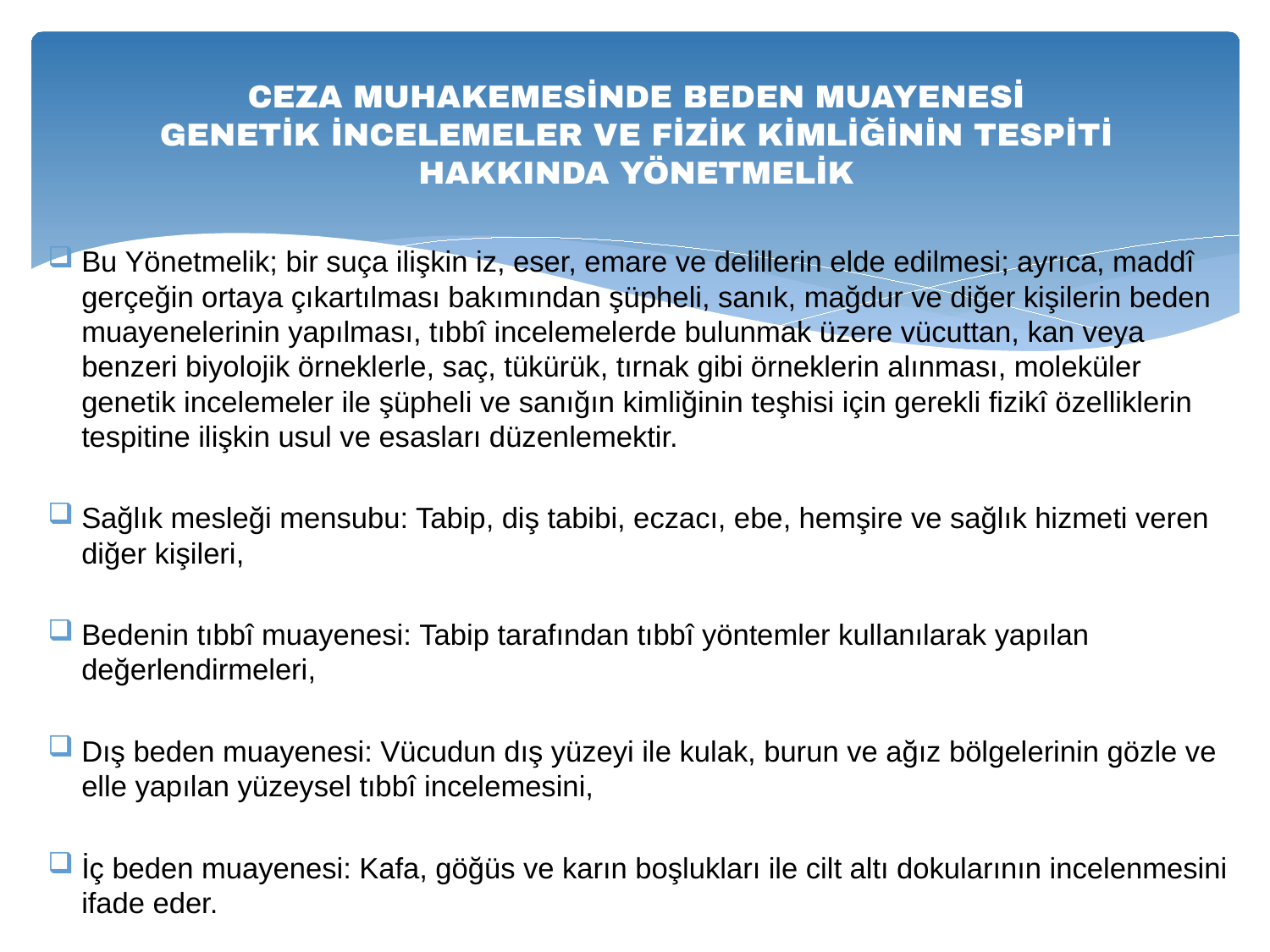

# CEZA MUHAKEMESİNDE BEDEN MUAYENESİ GENETİK İNCELEMELER VE FİZİK KİMLİĞİNİN TESPİTİ HAKKINDA YÖNETMELİK

Bu Yönetmelik; bir suça ilişkin iz, eser, emare ve delillerin elde edilmesi; ayrıca, maddî gerçeğin ortaya çıkartılması bakımından şüpheli, sanık, mağdur ve diğer kişilerin beden muayenelerinin yapılması, tıbbî incelemelerde bulunmak üzere vücuttan, kan veya benzeri biyolojik örneklerle, saç, tükürük, tırnak gibi örneklerin alınması, moleküler genetik incelemeler ile şüpheli ve sanığın kimliğinin teşhisi için gerekli fizikî özelliklerin tespitine ilişkin usul ve esasları düzenlemektir.

Sağlık mesleği mensubu: Tabip, diş tabibi, eczacı, ebe, hemşire ve sağlık hizmeti veren diğer kişileri,

Bedenin tıbbî muayenesi: Tabip tarafından tıbbî yöntemler kullanılarak yapılan değerlendirmeleri,

Dış beden muayenesi: Vücudun dış yüzeyi ile kulak, burun ve ağız bölgelerinin gözle ve elle yapılan yüzeysel tıbbî incelemesini,

İç beden muayenesi: Kafa, göğüs ve karın boşlukları ile cilt altı dokularının incelenmesini ifade eder.